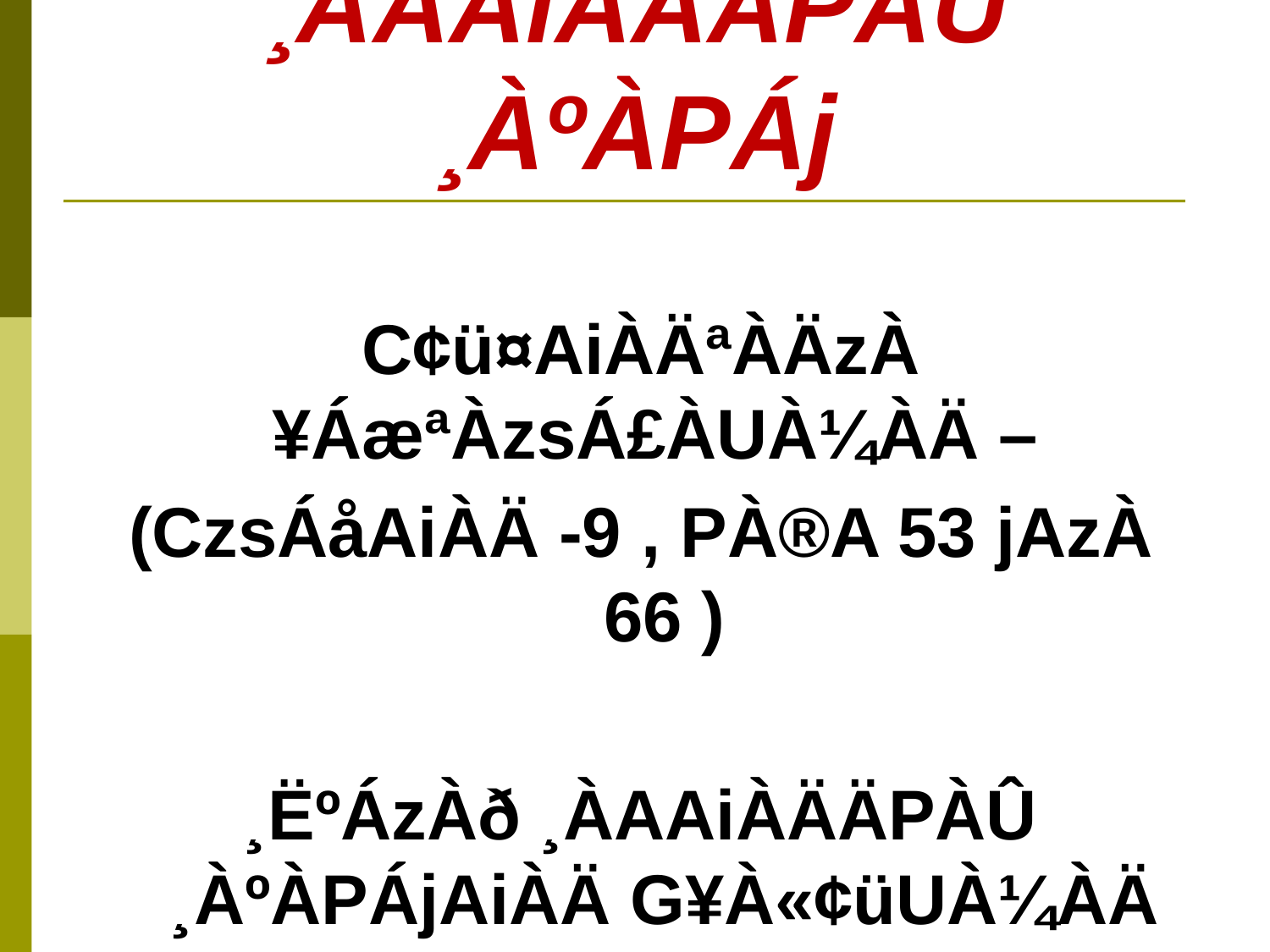

# ¸ËºÁzÀð ¸ÀAAiÀÄÄPÀÛ ¸ÀºÀPÁj
C¢ü¤AiÀÄªÀÄzÀ ¥ÁæªÀzsÁ£ÀUÀ¼ÀÄ –
(CzsÁåAiÀÄ -9 , PÀ®A 53 jAzÀ 66 )

¸ËºÁzÀð ¸ÀAAiÀÄÄPÀÛ ¸ÀºÀPÁjAiÀÄ G¥À«¢üUÀ¼ÀÄ